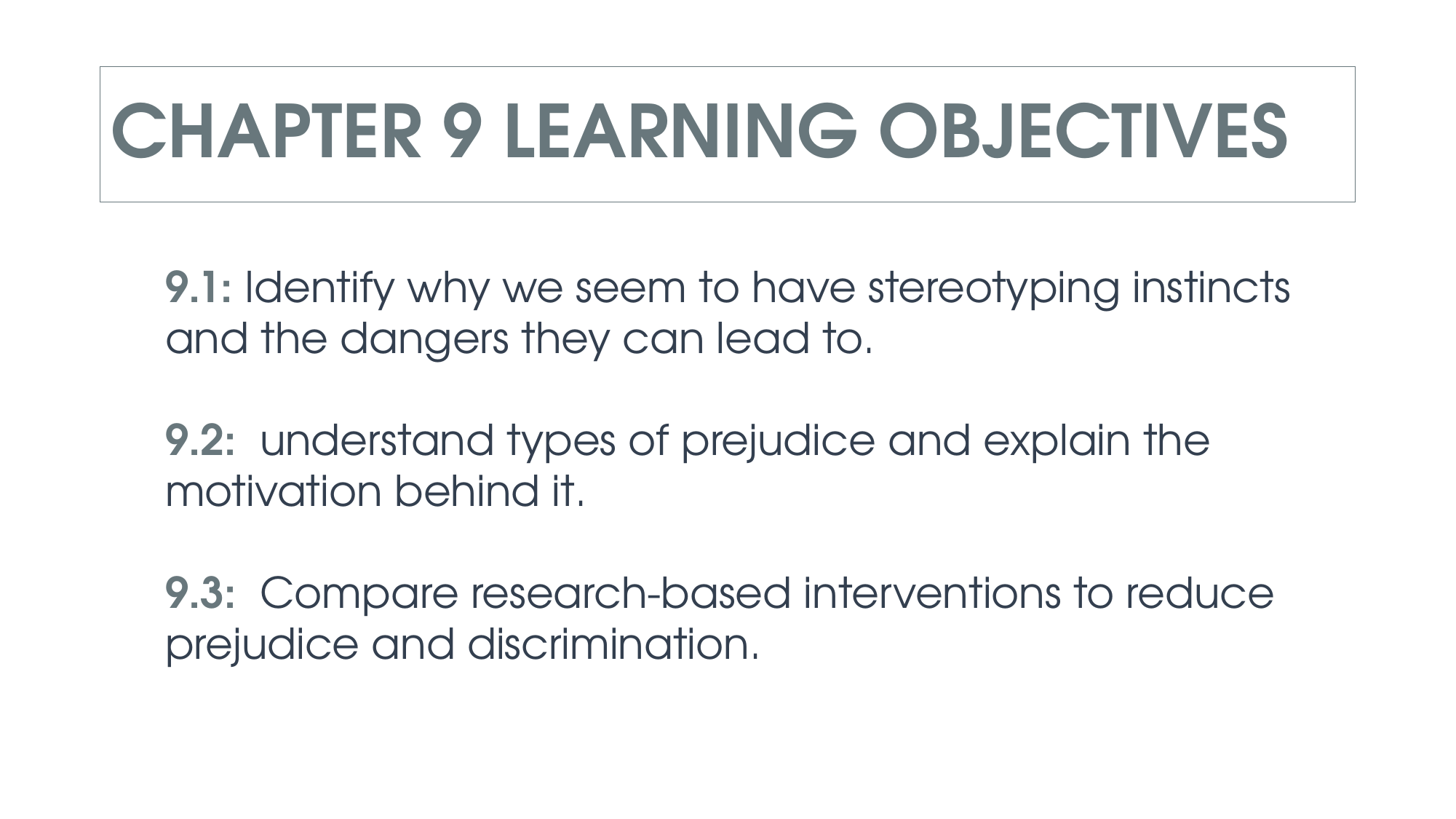

# CHAPTER 9 LEARNING OBJECTIVES

9.1: Identify why we seem to have stereotyping instincts and the dangers they can lead to.
9.2:  understand types of prejudice and explain the motivation behind it.
9.3:  Compare research-based interventions to reduce prejudice and discrimination.